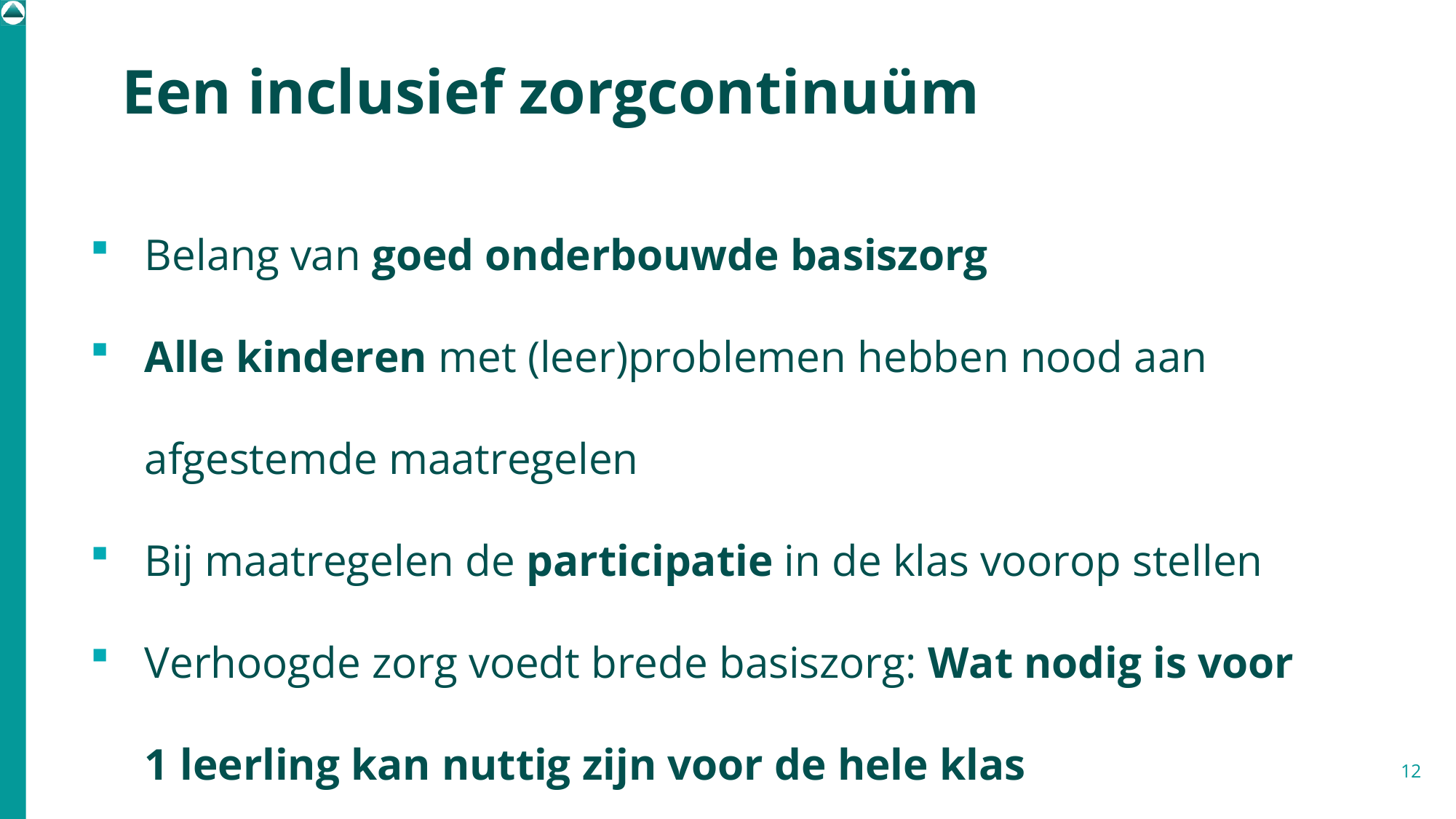

Een inclusief zorgcontinuüm
Belang van goed onderbouwde basiszorg
Alle kinderen met (leer)problemen hebben nood aan afgestemde maatregelen
Bij maatregelen de participatie in de klas voorop stellen
Verhoogde zorg voedt brede basiszorg: Wat nodig is voor 1 leerling kan nuttig zijn voor de hele klas

12